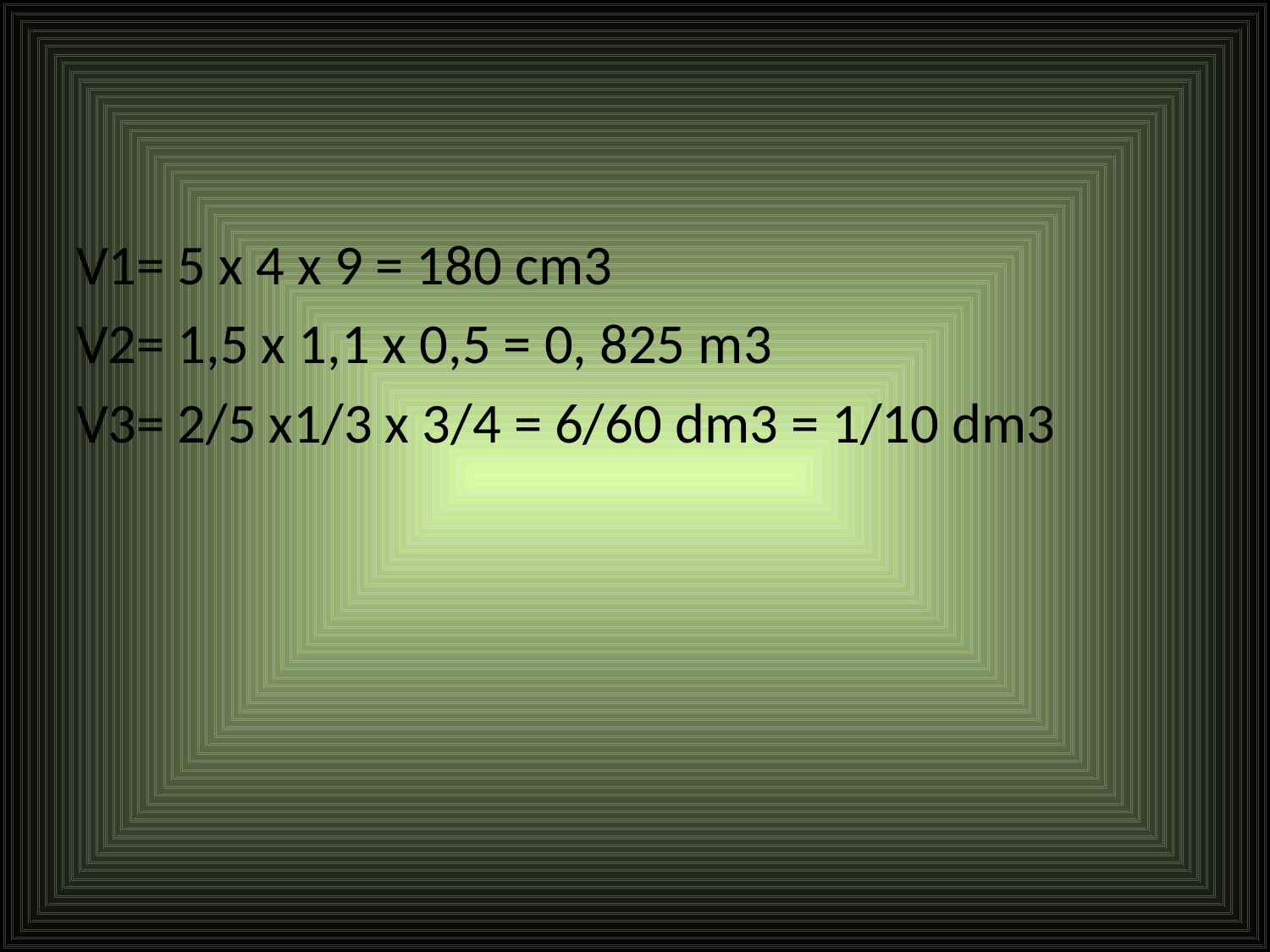

V1= 5 x 4 x 9 = 180 cm3
V2= 1,5 x 1,1 x 0,5 = 0, 825 m3
V3= 2/5 x1/3 x 3/4 = 6/60 dm3 = 1/10 dm3